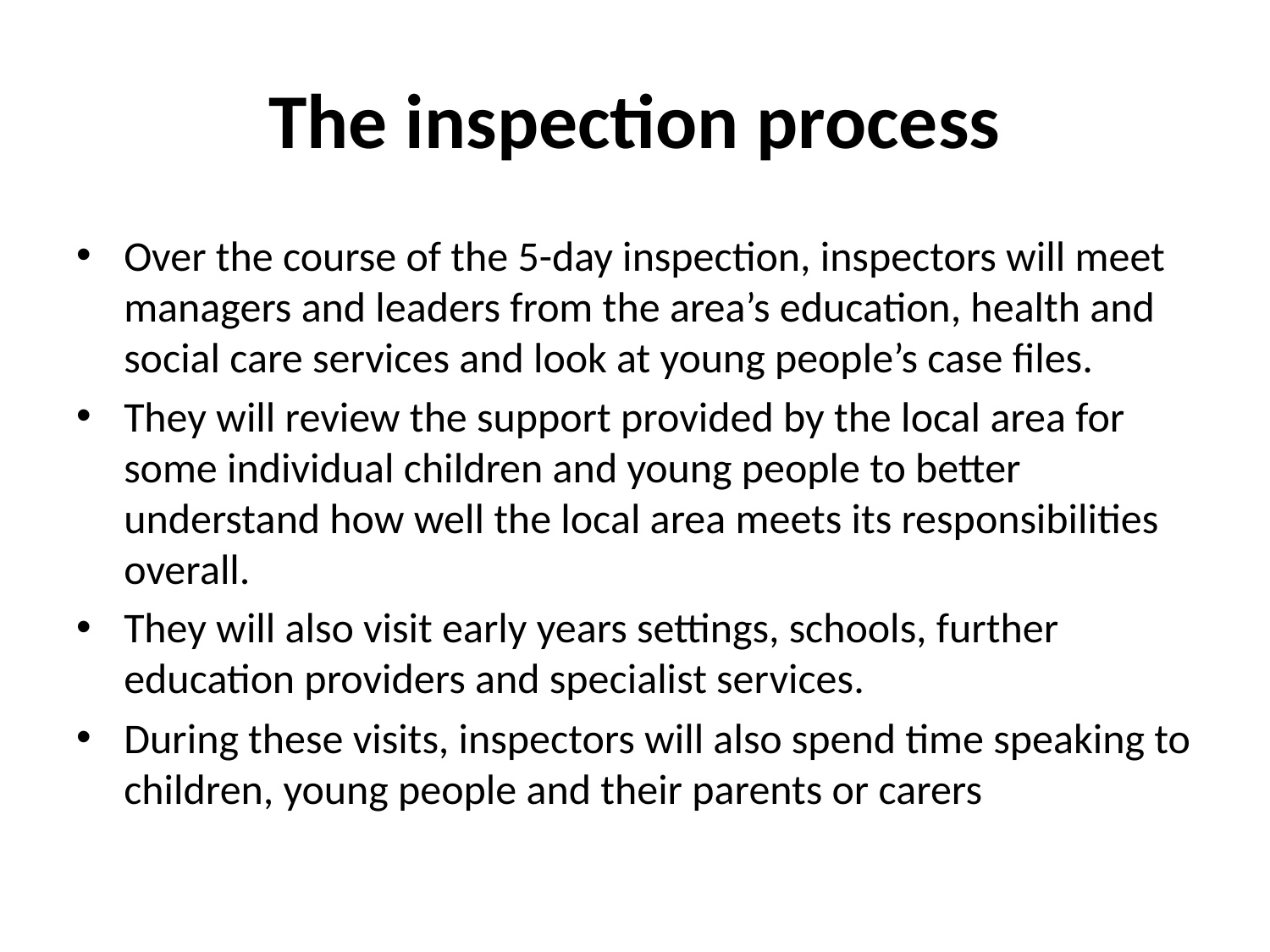

# The inspection process
Over the course of the 5-day inspection, inspectors will meet managers and leaders from the area’s education, health and social care services and look at young people’s case files.
They will review the support provided by the local area for some individual children and young people to better understand how well the local area meets its responsibilities overall.
They will also visit early years settings, schools, further education providers and specialist services.
During these visits, inspectors will also spend time speaking to children, young people and their parents or carers